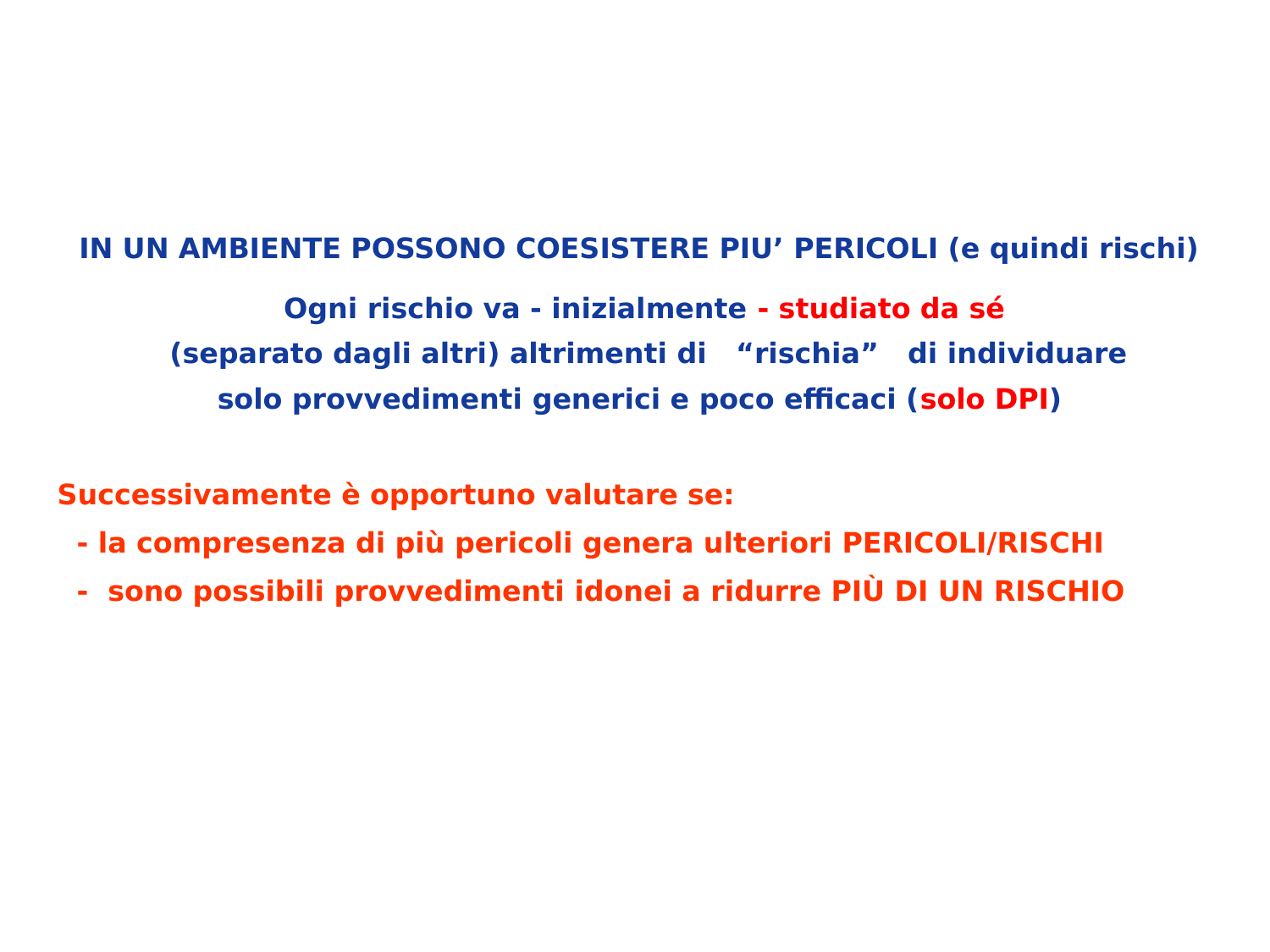

IN UN AMBIENTE POSSONO COESISTERE PIU’ PERICOLI (e quindi rischi)
 Ogni rischio va - inizialmente - studiato da sé
   (separato dagli altri) altrimenti di   “rischia”   di individuare
solo provvedimenti generici e poco efficaci (solo DPI)

 Successivamente è opportuno valutare se:
   - la compresenza di più pericoli genera ulteriori PERICOLI/RISCHI
   -  sono possibili provvedimenti idonei a ridurre PIÙ DI UN RISCHIO